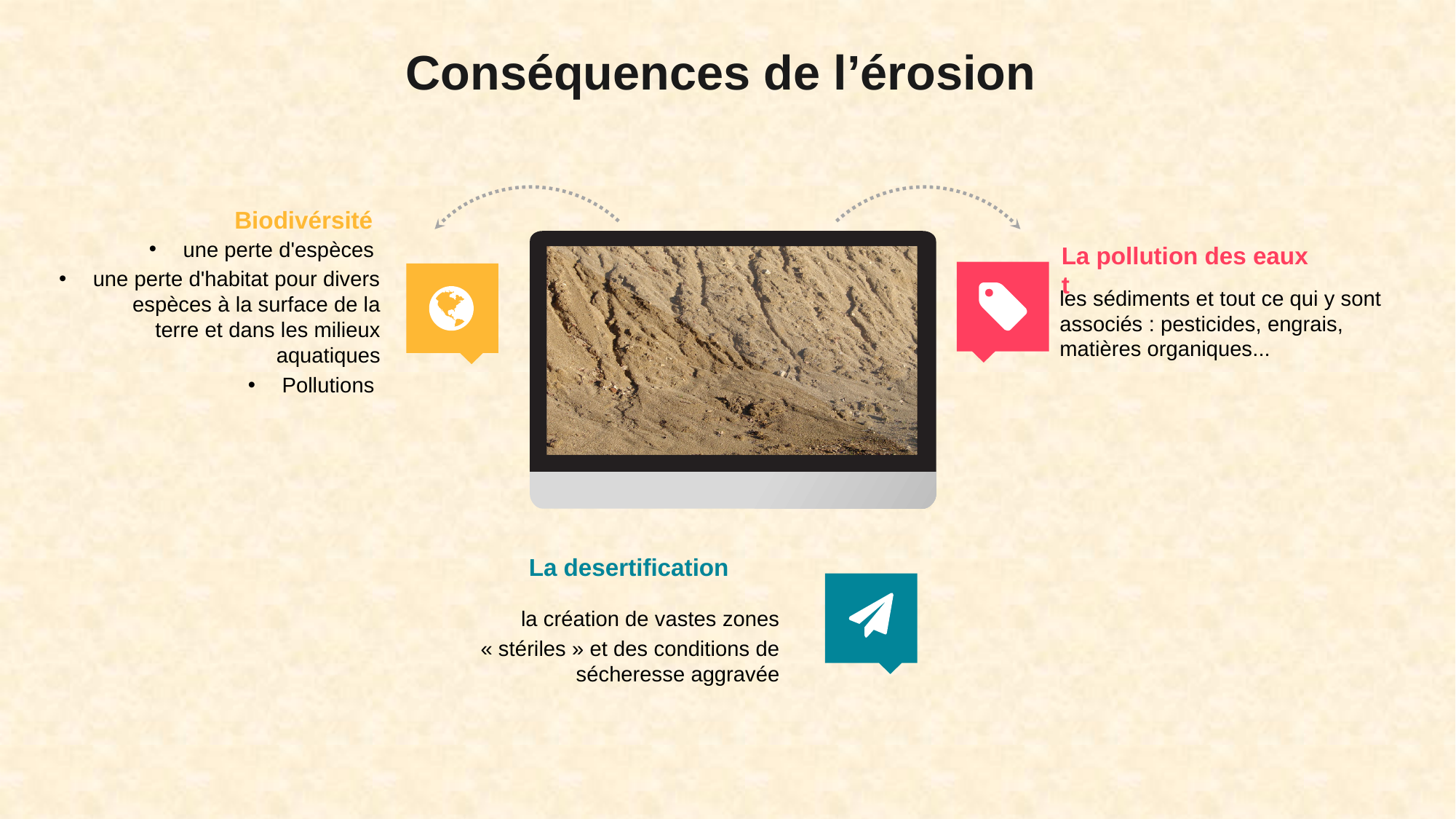

# Conséquences de l’érosion

Biodivérsité
une perte d'espèces
une perte d'habitat pour divers espèces à la surface de la terre et dans les milieux aquatiques
Pollutions

La pollution des eaux
t
les sédiments et tout ce qui y sont associés : pesticides, engrais, matières organiques...

La desertification
la création de vastes zones
 « stériles » et des conditions de sécheresse aggravée